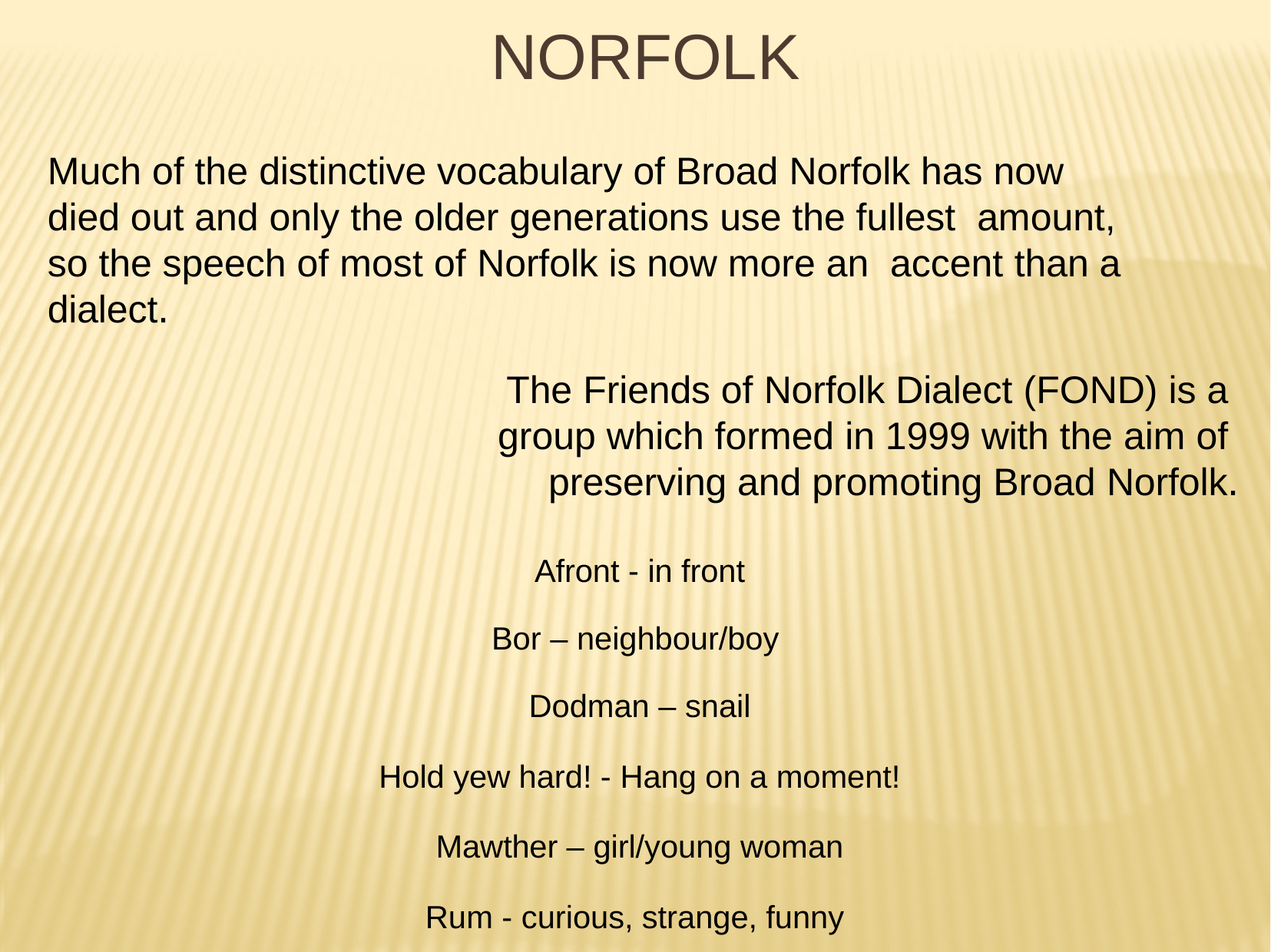

# NORFOLK
Much of the distinctive vocabulary of Broad Norfolk has now  died out and only the older generations use the fullest  amount, so the speech of most of Norfolk is now more an  accent than a dialect.
The Friends of Norfolk Dialect (FOND) is a  group which formed in 1999 with the aim of  preserving and promoting Broad Norfolk.

Afront - in front
Bor – neighbour/boy
Dodman – snail
Hold yew hard! - Hang on a moment!
Mawther – girl/young woman
Rum - curious, strange, funny